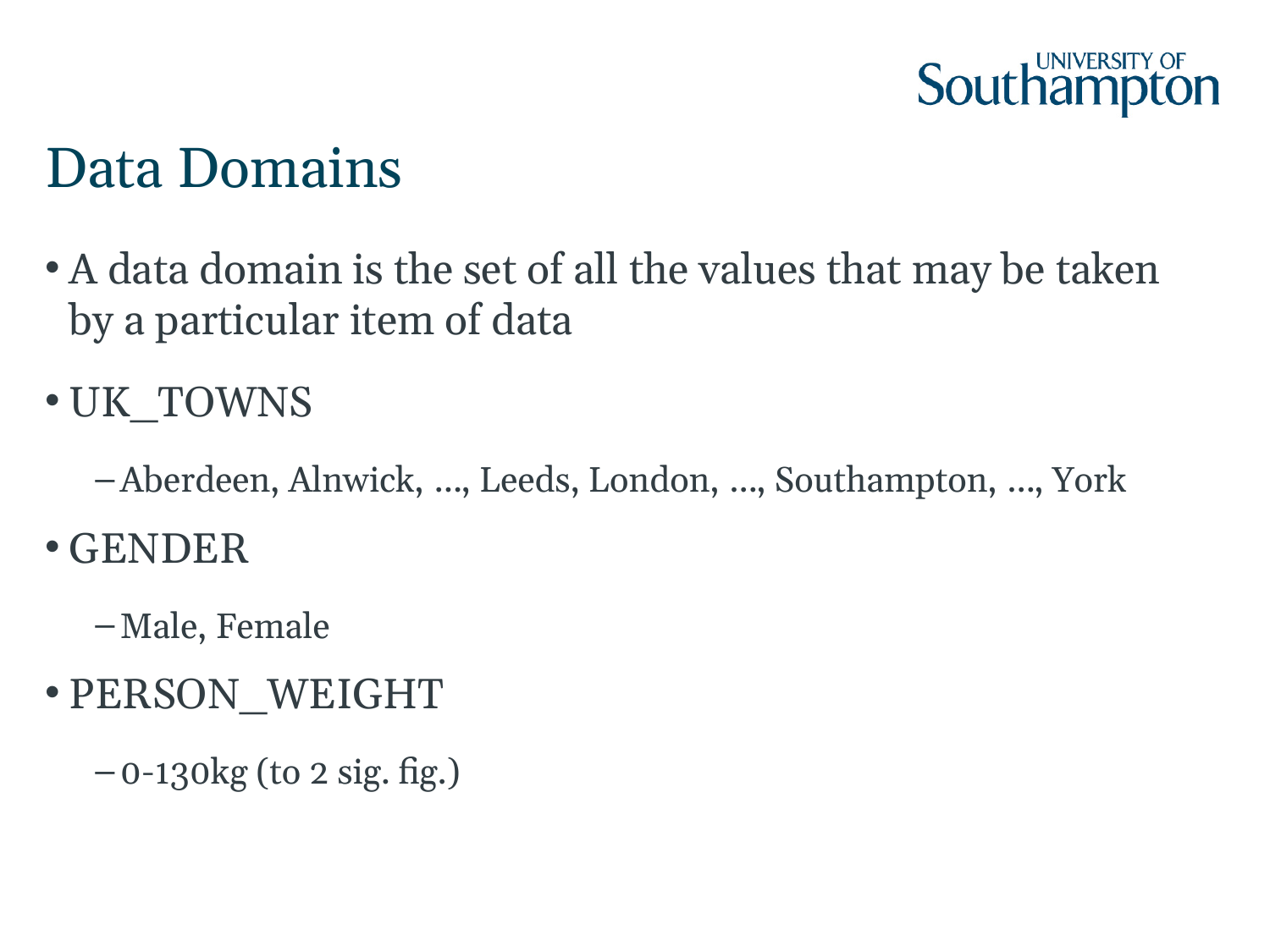

# Data Domains
A data domain is the set of all the values that may be taken by a particular item of data
UK_TOWNS
Aberdeen, Alnwick, …, Leeds, London, …, Southampton, …, York
GENDER
Male, Female
PERSON_WEIGHT
0-130kg (to 2 sig. fig.)